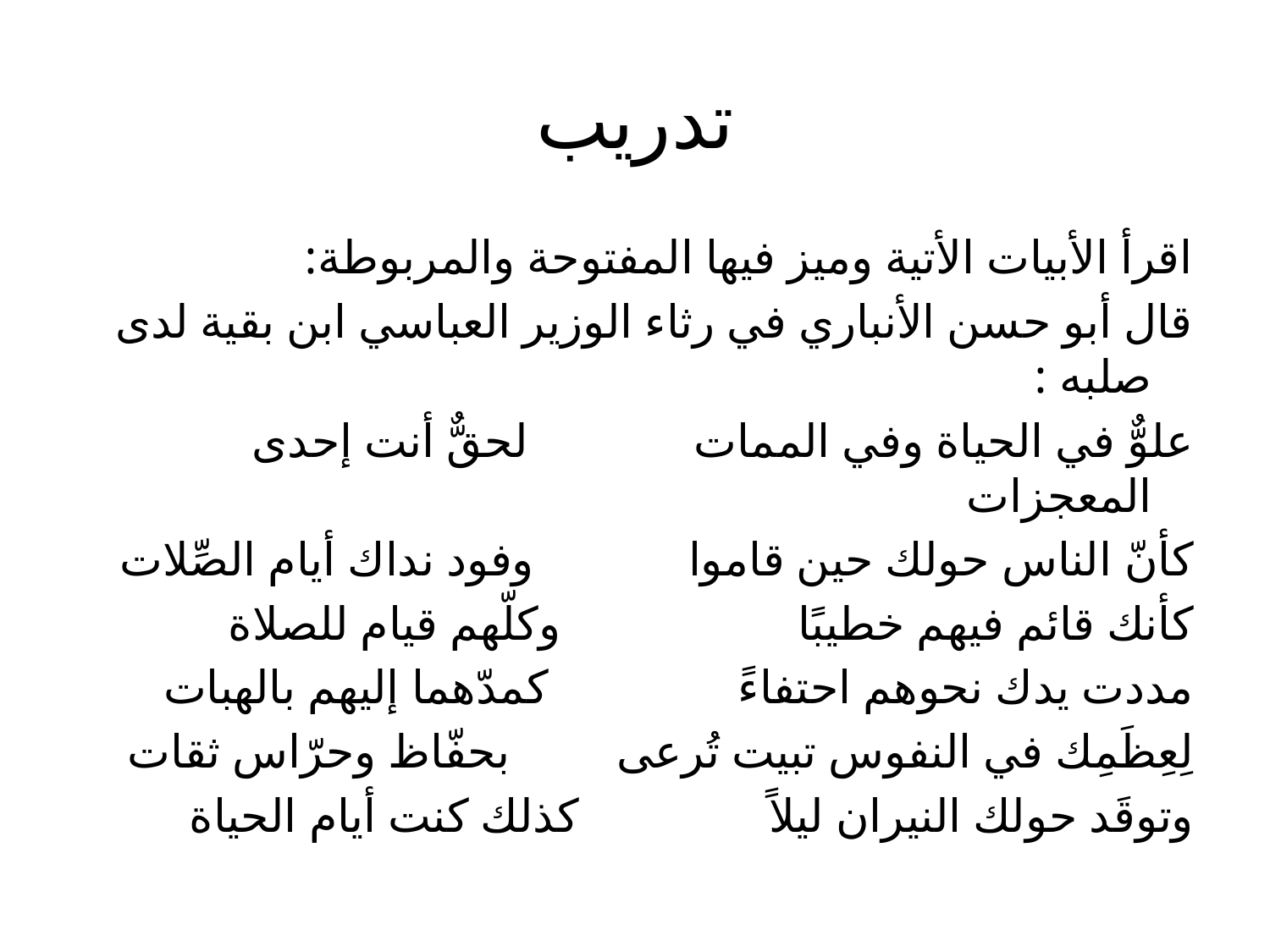

# تدريب
اقرأ الأبيات الأتية وميز فيها المفتوحة والمربوطة:
قال أبو حسن الأنباري في رثاء الوزير العباسي ابن بقية لدى صلبه :
علوٌّ في الحياة وفي الممات              لحقٌّ أنت إحدى المعجزات
كأنّ الناس حولك حين قاموا             وفود نداك أيام الصِّلات
كأنك قائم فيهم خطيبًا                    وكلّهم قيام للصلاة
مددت يدك نحوهم احتفاءً                كمدّهما إليهم بالهبات
لِعِظَمِك في النفوس تبيت تُرعى         بحفّاظ وحرّاس ثقات
وتوقَد حولك النيران ليلاً                كذلك كنت أيام الحياة